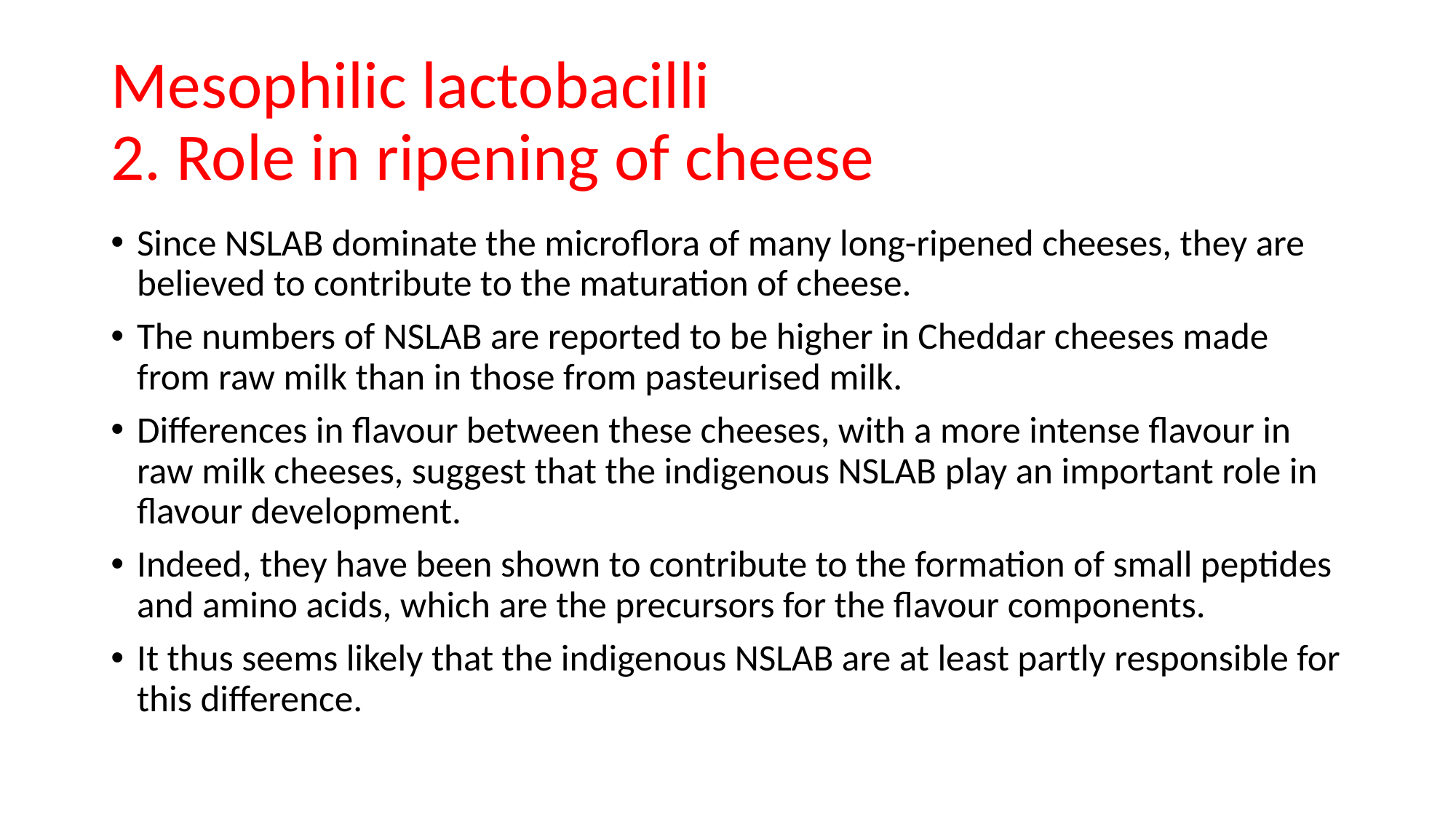

# Mesophilic lactobacilli 2. Role in ripening of cheese
Since NSLAB dominate the microflora of many long-ripened cheeses, they are believed to contribute to the maturation of cheese.
The numbers of NSLAB are reported to be higher in Cheddar cheeses made from raw milk than in those from pasteurised milk.
Differences in flavour between these cheeses, with a more intense flavour in raw milk cheeses, suggest that the indigenous NSLAB play an important role in flavour development.
Indeed, they have been shown to contribute to the formation of small peptides and amino acids, which are the precursors for the flavour components.
It thus seems likely that the indigenous NSLAB are at least partly responsible for this difference.